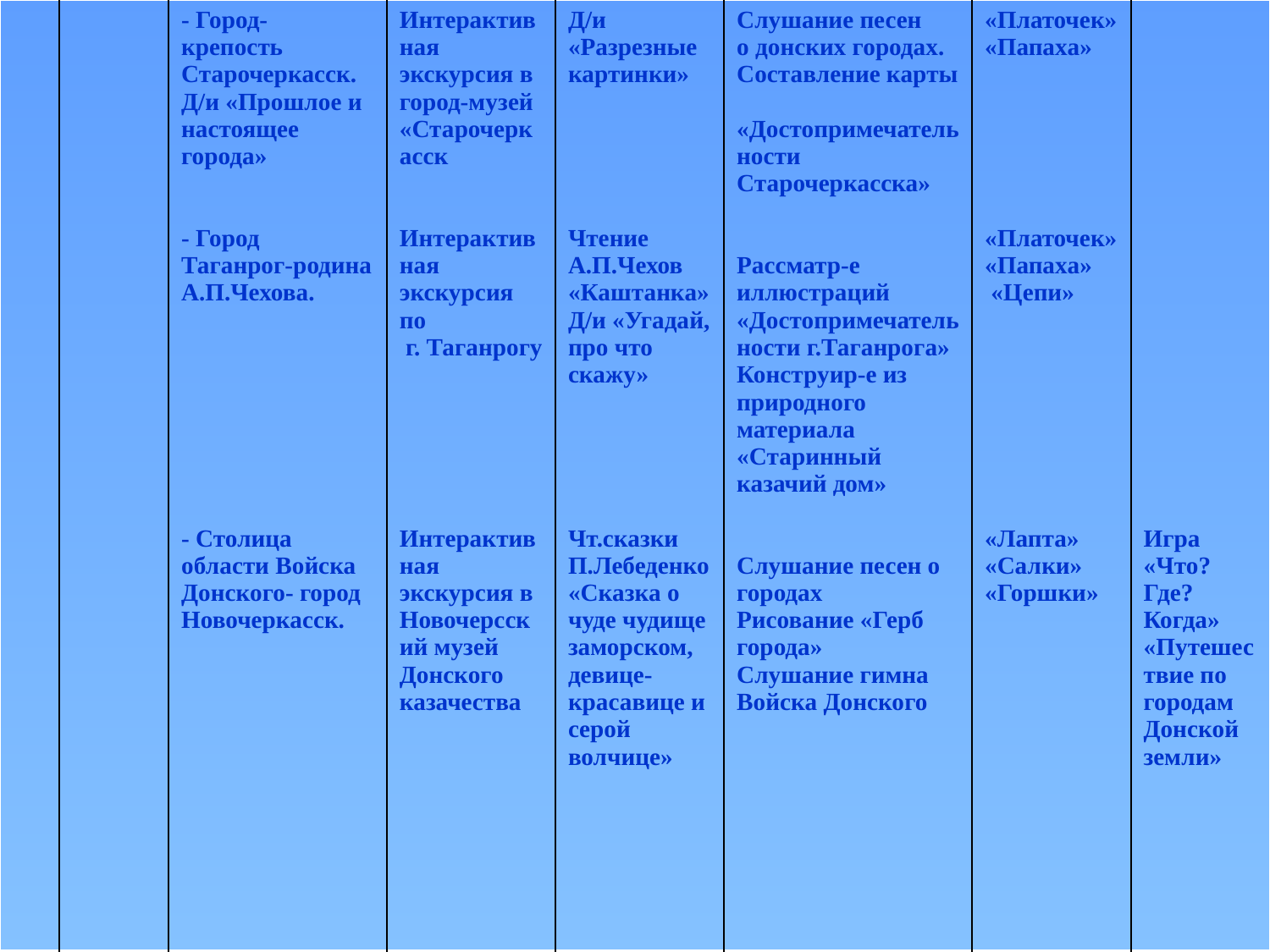

|  |  | - Город- крепость Старочеркасск. Д/и «Прошлое и настоящее города» - Город Таганрог-родина А.П.Чехова.           - Столица области Войска Донского- город Новочеркасск. | Интерактивная экскурсия в город-музей «Старочеркасск   Интерактивная экскурсия по г. Таганрогу         Интерактивная экскурсия в Новочерсский музей Донского казачества | Д/и «Разрезные картинки» Чтение А.П.Чехов «Каштанка» Д/и «Угадай, про что скажу»         Чт.сказки П.Лебеденко «Сказка о чуде чудище заморском, девице-красавице и серой волчице» | Слушание песен о донских городах. Составление карты «Достопримечательности Старочеркасска»   Рассматр-е иллюстраций «Достопримечательности г.Таганрога» Конструир-е из природного материала «Старинный казачий дом»   Слушание песен о городах Рисование «Герб города» Слушание гимна Войска Донского | «Платочек» «Папаха» «Платочек» «Папаха»  «Цепи» «Лапта» «Салки» «Горшки» | Игра «Что? Где? Когда» «Путешествие по городам Донской земли» |
| --- | --- | --- | --- | --- | --- | --- | --- |